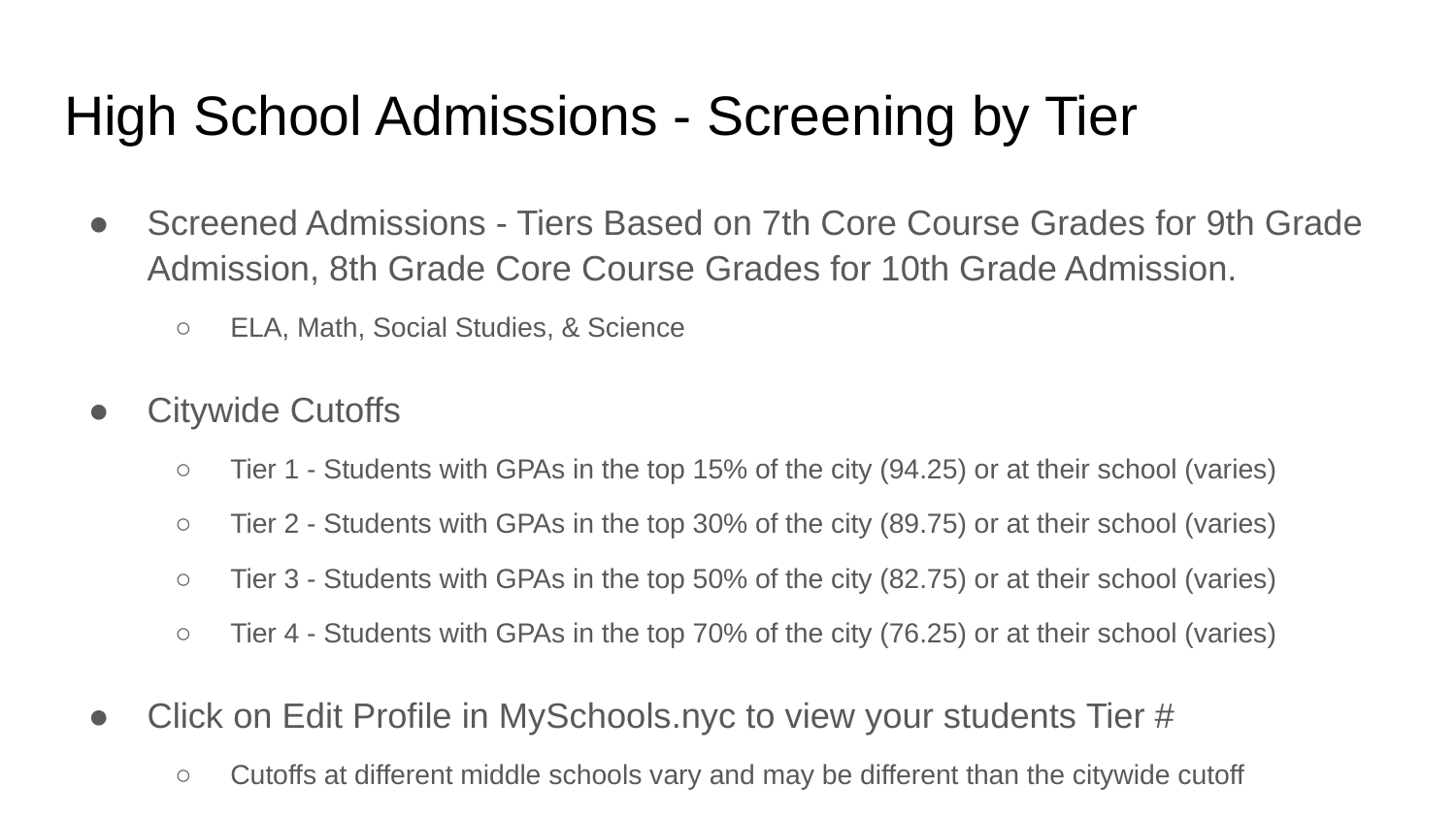

# High School Admissions - Screening by Tier
Screened Admissions - Tiers Based on 7th Core Course Grades for 9th Grade Admission, 8th Grade Core Course Grades for 10th Grade Admission.
ELA, Math, Social Studies, & Science

Citywide Cutoffs
Tier 1 - Students with GPAs in the top 15% of the city (94.25) or at their school (varies)
Tier 2 - Students with GPAs in the top 30% of the city (89.75) or at their school (varies)
Tier 3 - Students with GPAs in the top 50% of the city (82.75) or at their school (varies)
Tier 4 - Students with GPAs in the top 70% of the city (76.25) or at their school (varies)

Click on Edit Profile in MySchools.nyc to view your students Tier #
Cutoffs at different middle schools vary and may be different than the citywide cutoff